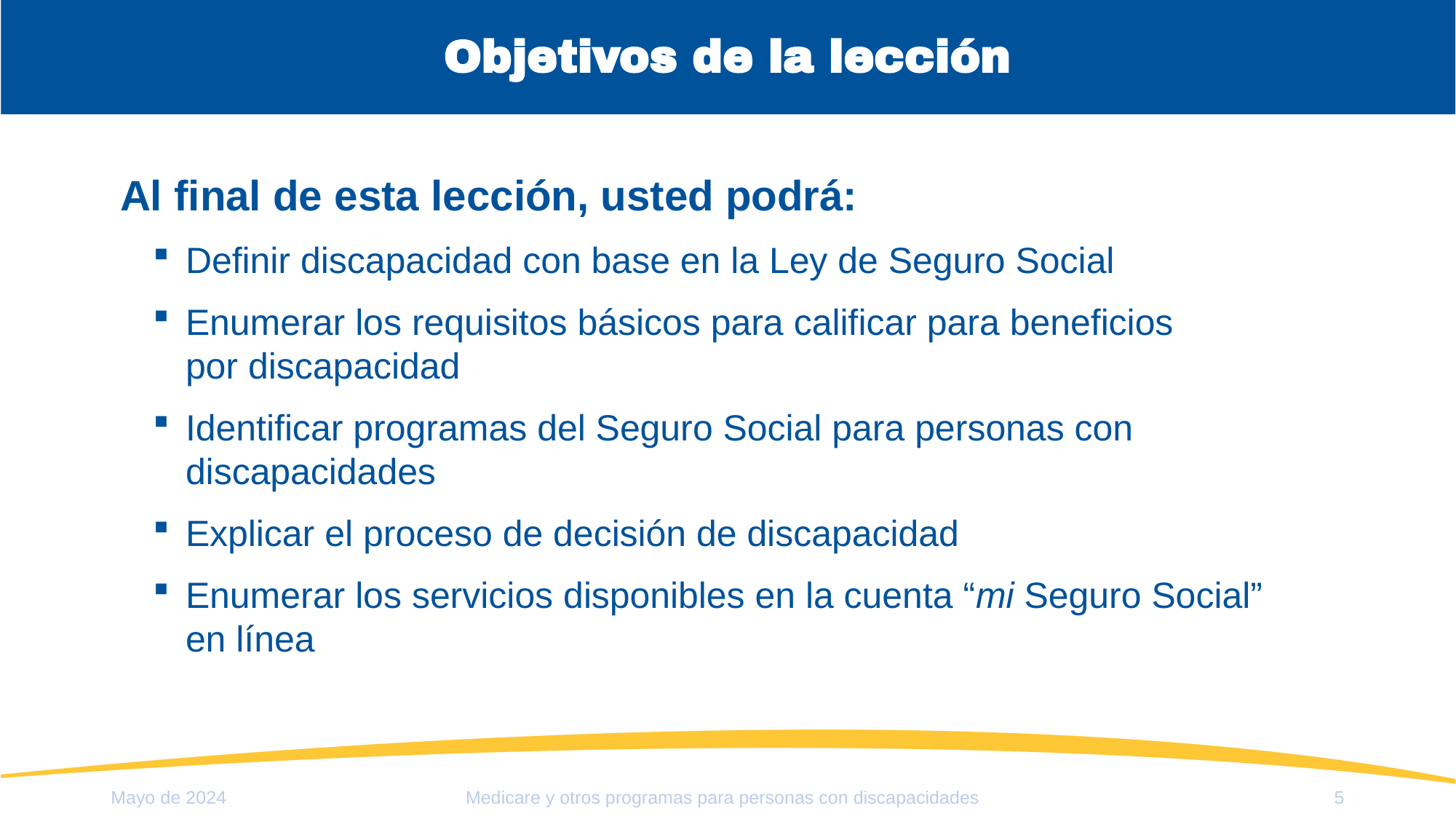

# Objetivos de la lección
Al final de esta lección, usted podrá:
Definir discapacidad con base en la Ley de Seguro Social
Enumerar los requisitos básicos para calificar para beneficios
por discapacidad
Identificar programas del Seguro Social para personas con discapacidades
Explicar el proceso de decisión de discapacidad
Enumerar los servicios disponibles en la cuenta “mi Seguro Social” en línea
Mayo de 2024
5
Medicare y otros programas para personas con discapacidades